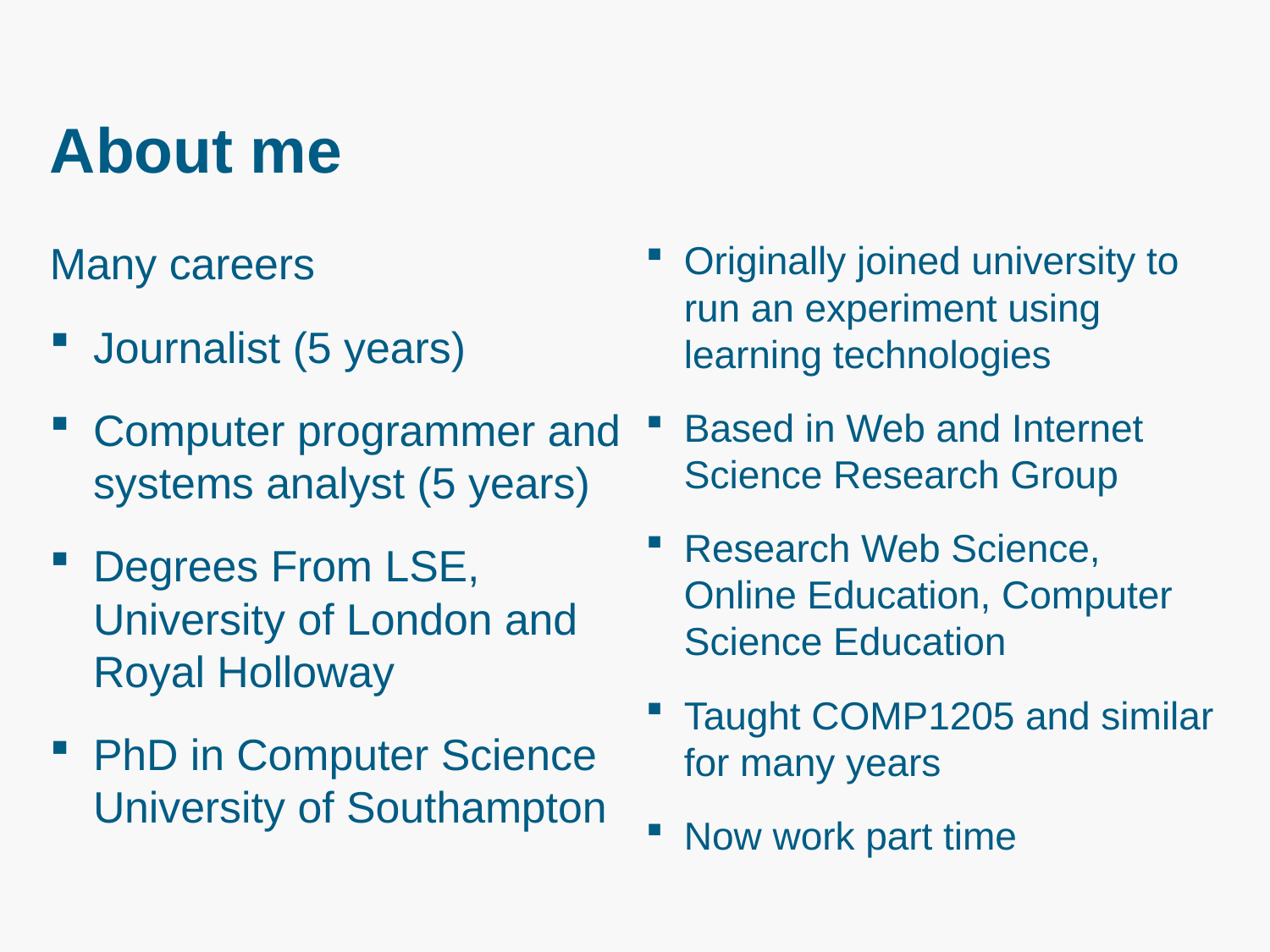

# About me
Many careers
Journalist (5 years)
Computer programmer and systems analyst (5 years)
Degrees From LSE, University of London and Royal Holloway
PhD in Computer Science University of Southampton
Originally joined university to run an experiment using learning technologies
Based in Web and Internet Science Research Group
Research Web Science, Online Education, Computer Science Education
Taught COMP1205 and similar for many years
Now work part time